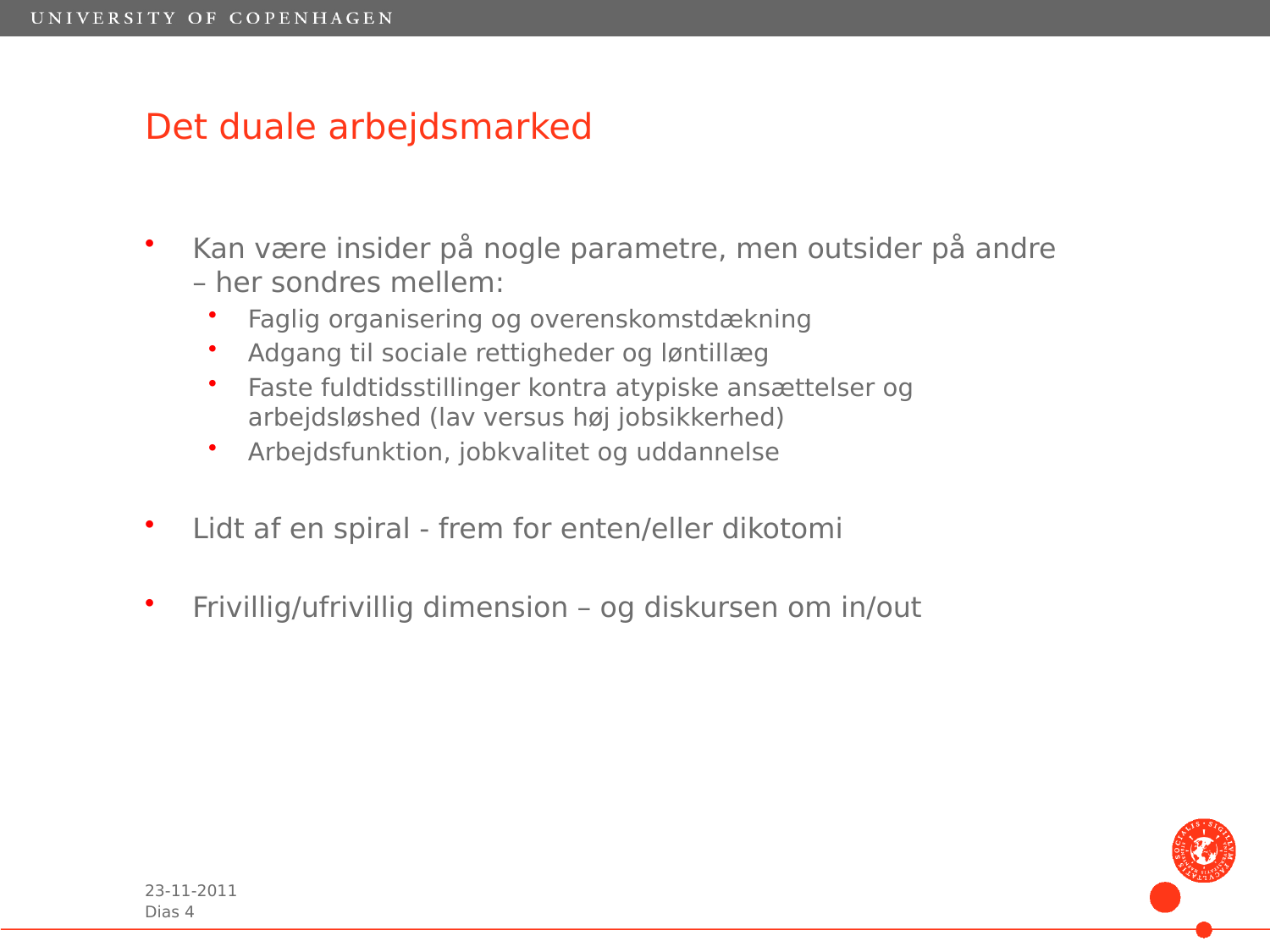

# Det duale arbejdsmarked

Kan være insider på nogle parametre, men outsider på andre – her sondres mellem:
Faglig organisering og overenskomstdækning
Adgang til sociale rettigheder og løntillæg
Faste fuldtidsstillinger kontra atypiske ansættelser og arbejdsløshed (lav versus høj jobsikkerhed)
Arbejdsfunktion, jobkvalitet og uddannelse

Lidt af en spiral - frem for enten/eller dikotomi

Frivillig/ufrivillig dimension – og diskursen om in/out